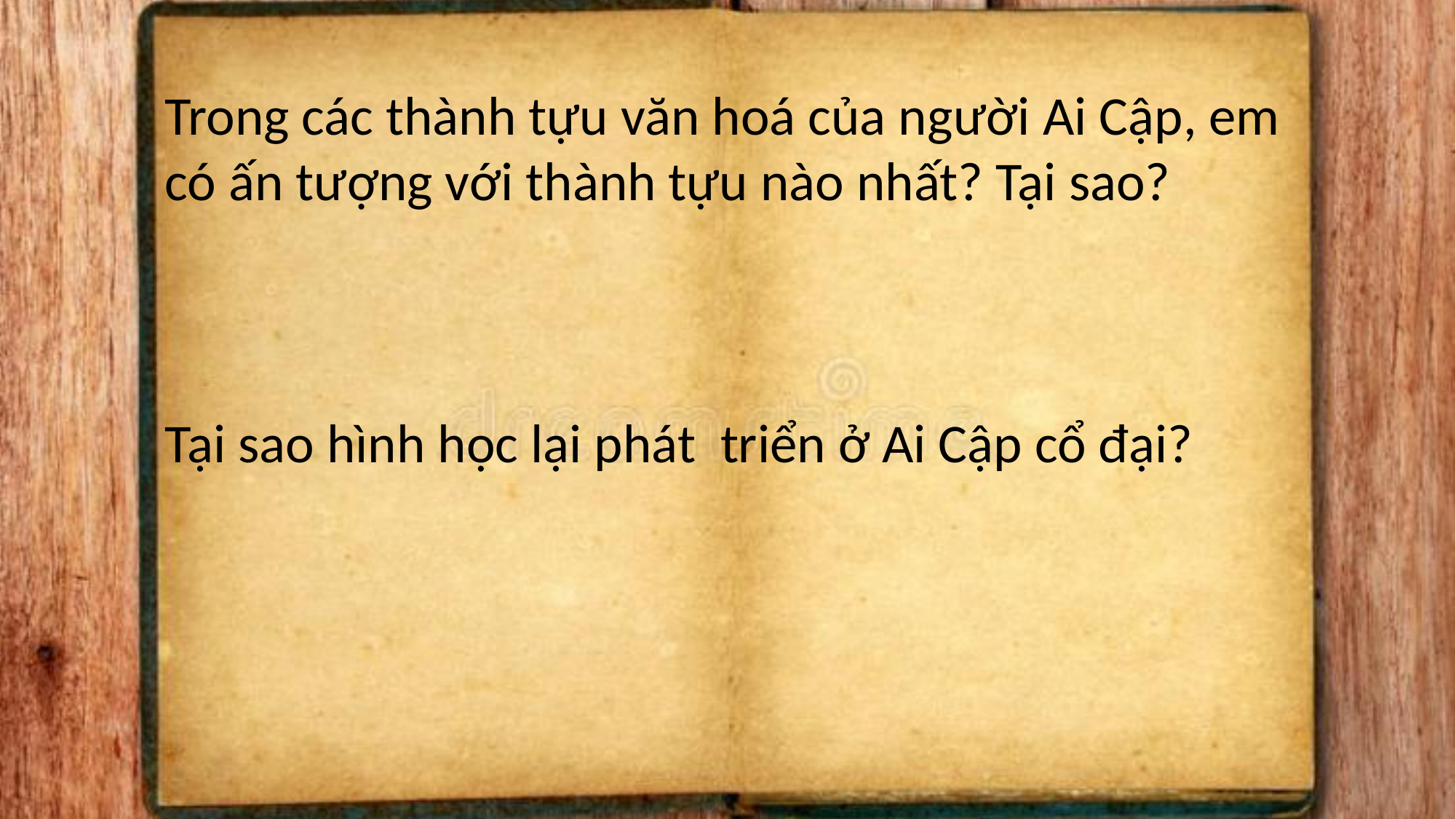

Trong các thành tựu văn hoá của người Ai Cập, em có ấn tượng với thành tựu nào nhất? Tại sao?

Tại sao hình học lại phát  triển ở Ai Cập cổ đại?